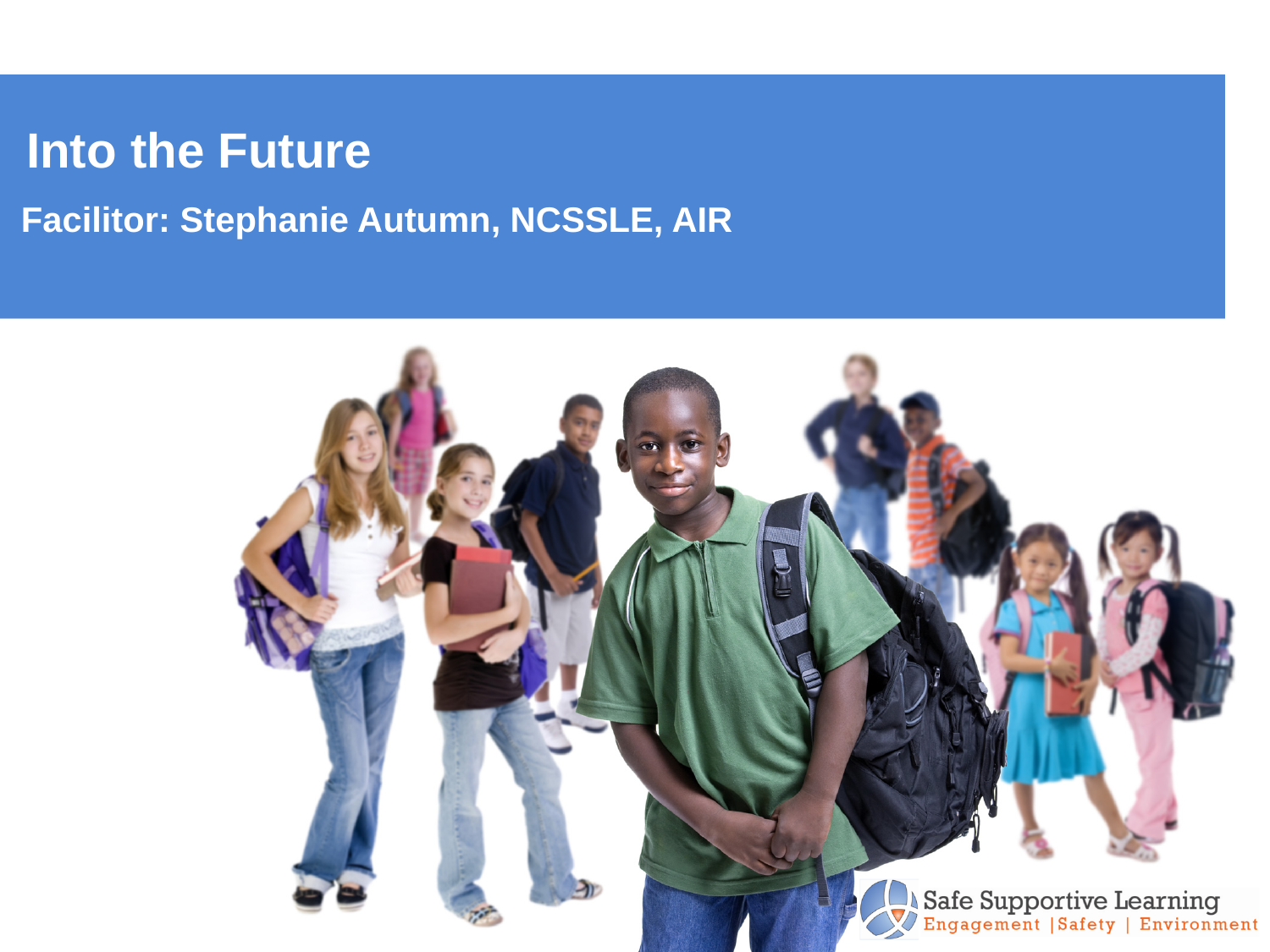

# Into the Future
Facilitor: Stephanie Autumn, NCSSLE, AIR